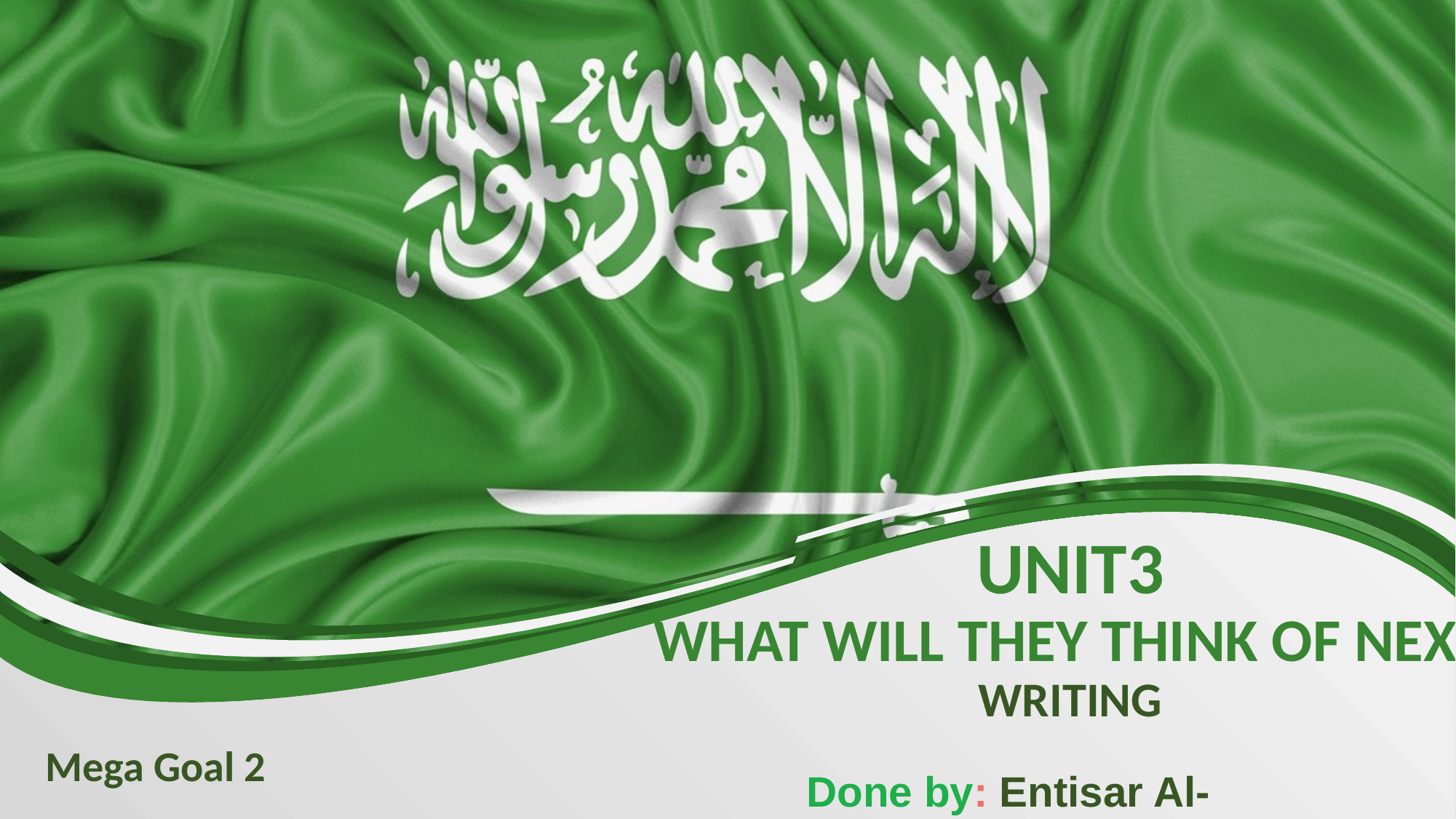

# Unit3 What Will They Think Of Next Writing
Mega Goal 2
Done by: Entisar Al-Obaidallah